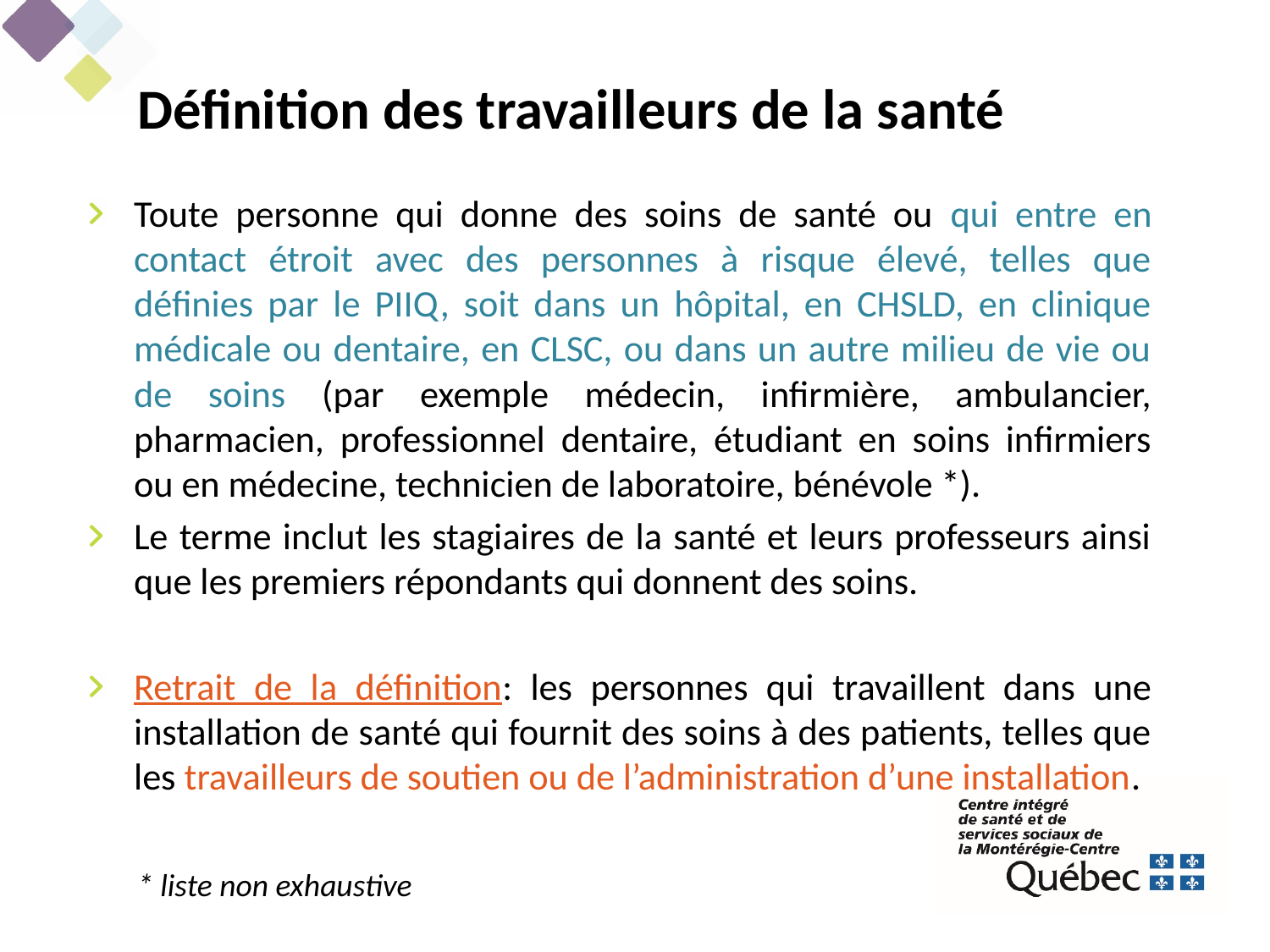

Définition des travailleurs de la santé
Toute personne qui donne des soins de santé ou qui entre en contact étroit avec des personnes à risque élevé, telles que définies par le PIIQ, soit dans un hôpital, en CHSLD, en clinique médicale ou dentaire, en CLSC, ou dans un autre milieu de vie ou de soins (par exemple médecin, infirmière, ambulancier, pharmacien, professionnel dentaire, étudiant en soins infirmiers ou en médecine, technicien de laboratoire, bénévole *).
Le terme inclut les stagiaires de la santé et leurs professeurs ainsi que les premiers répondants qui donnent des soins.

Retrait de la définition: les personnes qui travaillent dans une installation de santé qui fournit des soins à des patients, telles que les travailleurs de soutien ou de l’administration d’une installation.

* liste non exhaustive